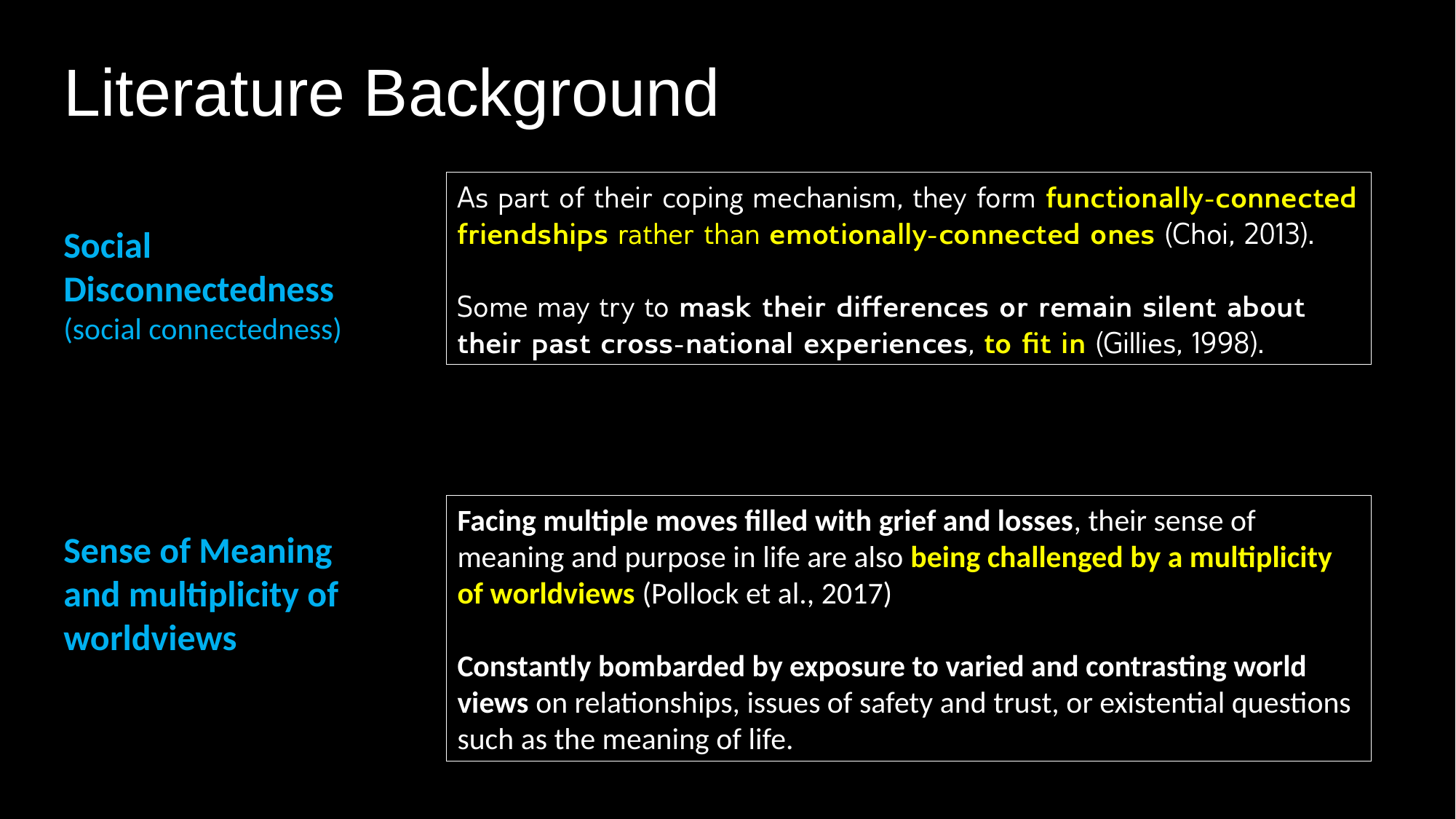

# Literature Background
As part of their coping mechanism, they form functionally-connected friendships rather than emotionally-connected ones (Choi, 2013).

Some may try to mask their differences or remain silent about their past cross-national experiences, to fit in (Gillies, 1998).
Social Disconnectedness
(social connectedness)
Facing multiple moves filled with grief and losses, their sense of meaning and purpose in life are also being challenged by a multiplicity of worldviews (Pollock et al., 2017)

Constantly bombarded by exposure to varied and contrasting world views on relationships, issues of safety and trust, or existential questions such as the meaning of life.
Sense of Meaning and multiplicity of worldviews